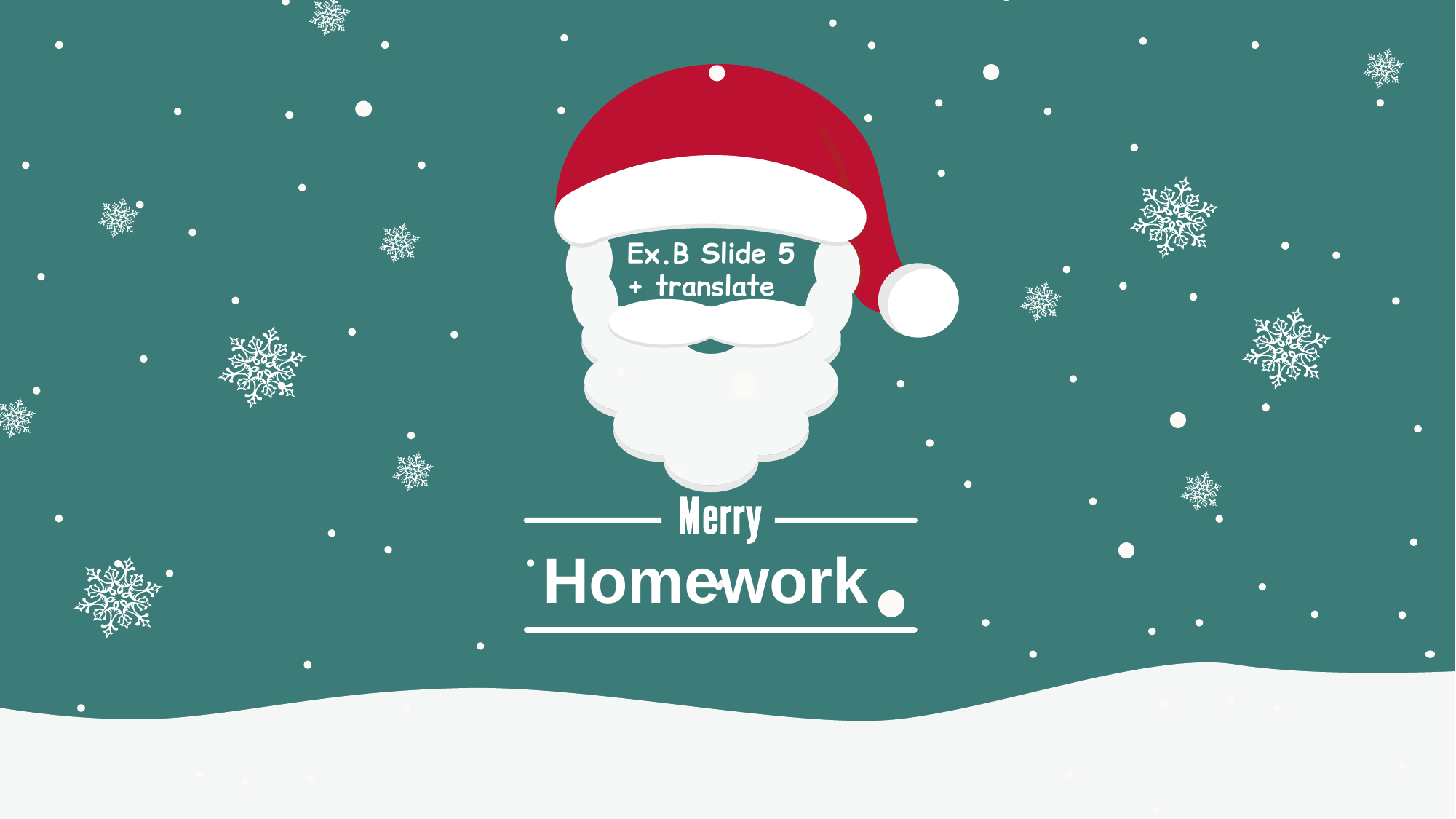

Ex.B Slide 5
+ translate

Reporter

Homework